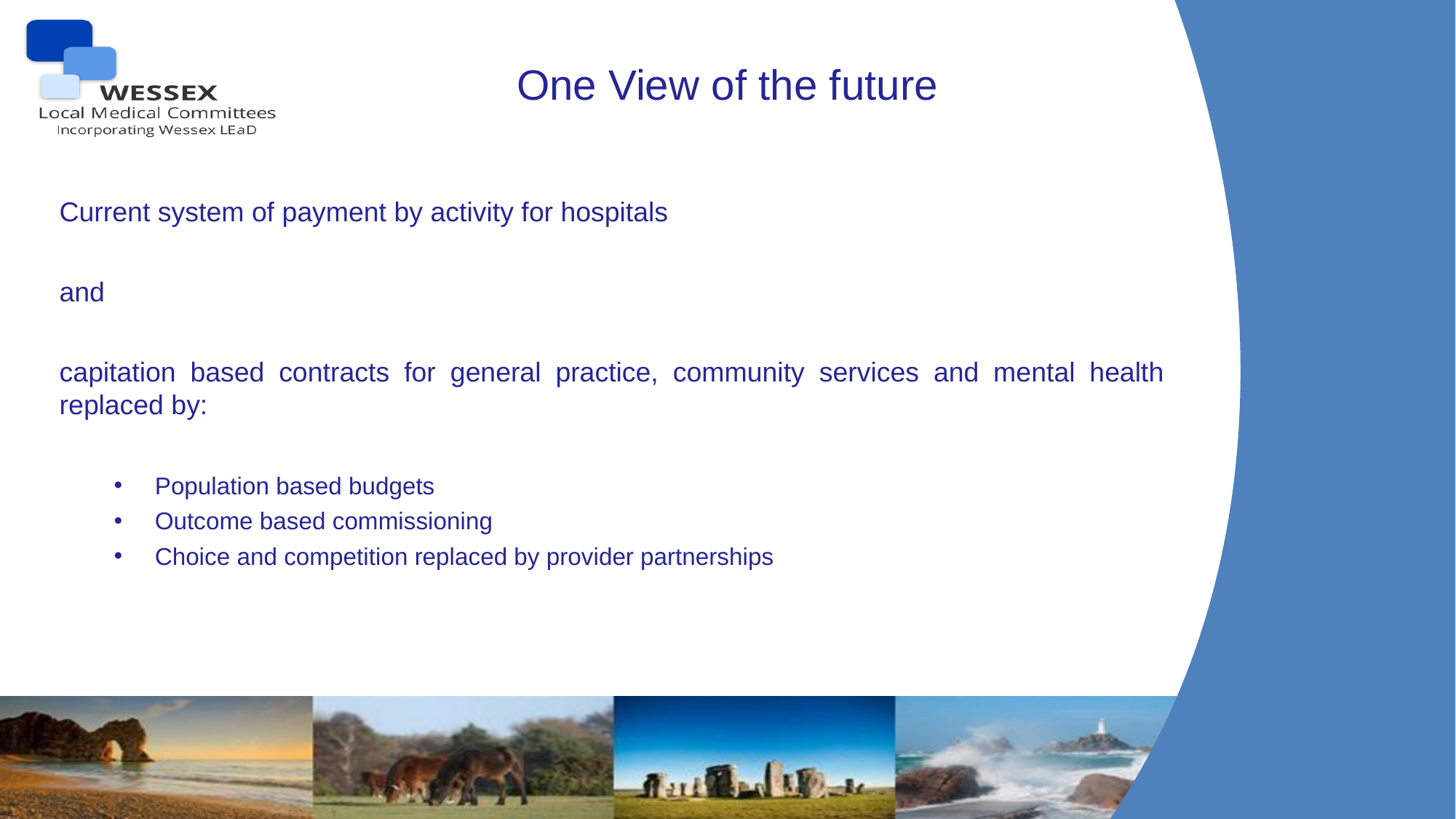

# One View of the future
Current system of payment by activity for hospitals

and

capitation based contracts for general practice, community services and mental health replaced by:

Population based budgets
Outcome based commissioning
Choice and competition replaced by provider partnerships